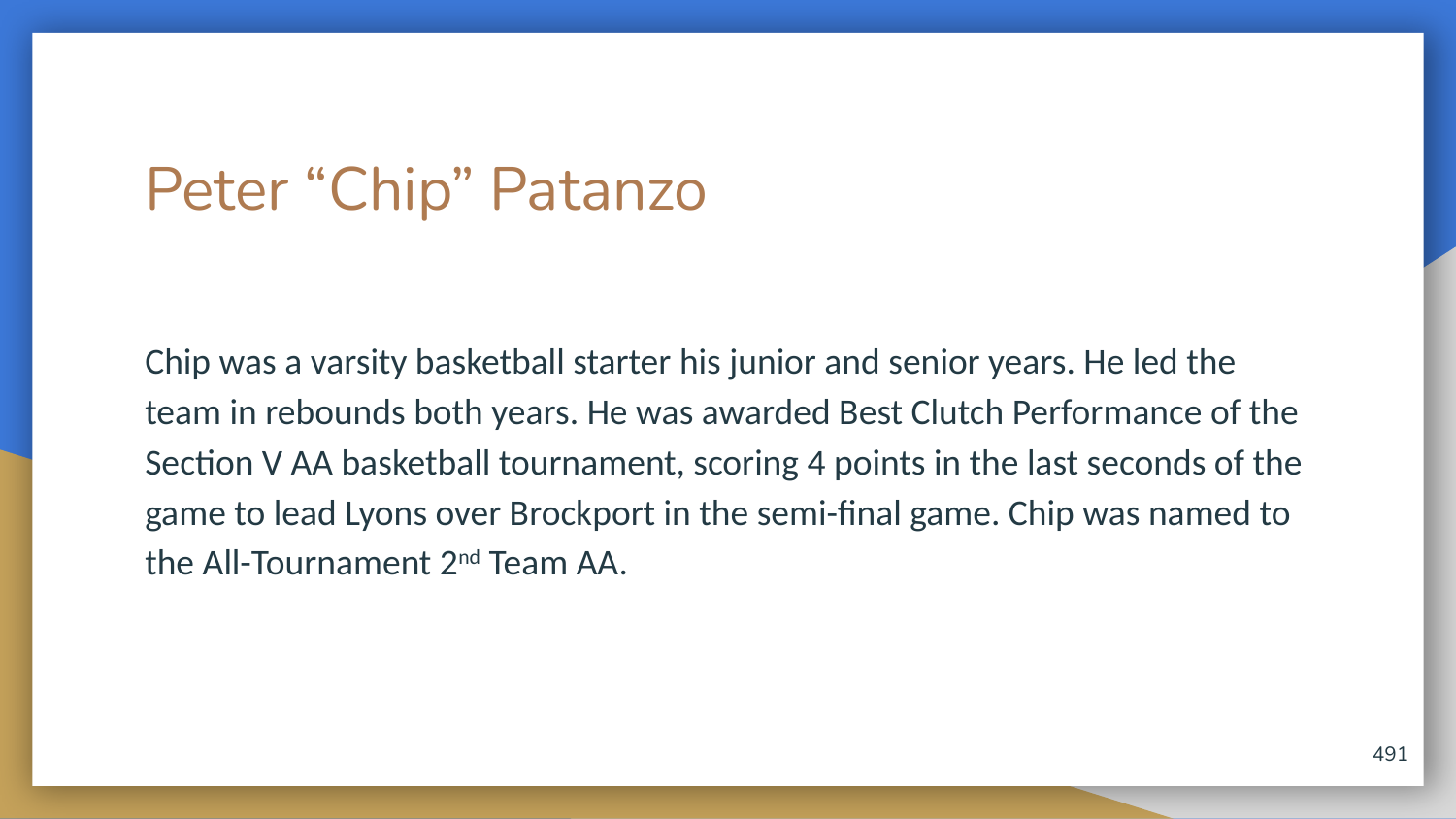

# Peter “Chip” Patanzo
Chip was a varsity basketball starter his junior and senior years. He led the team in rebounds both years. He was awarded Best Clutch Performance of the Section V AA basketball tournament, scoring 4 points in the last seconds of the game to lead Lyons over Brockport in the semi-final game. Chip was named to the All-Tournament 2nd Team AA.
491